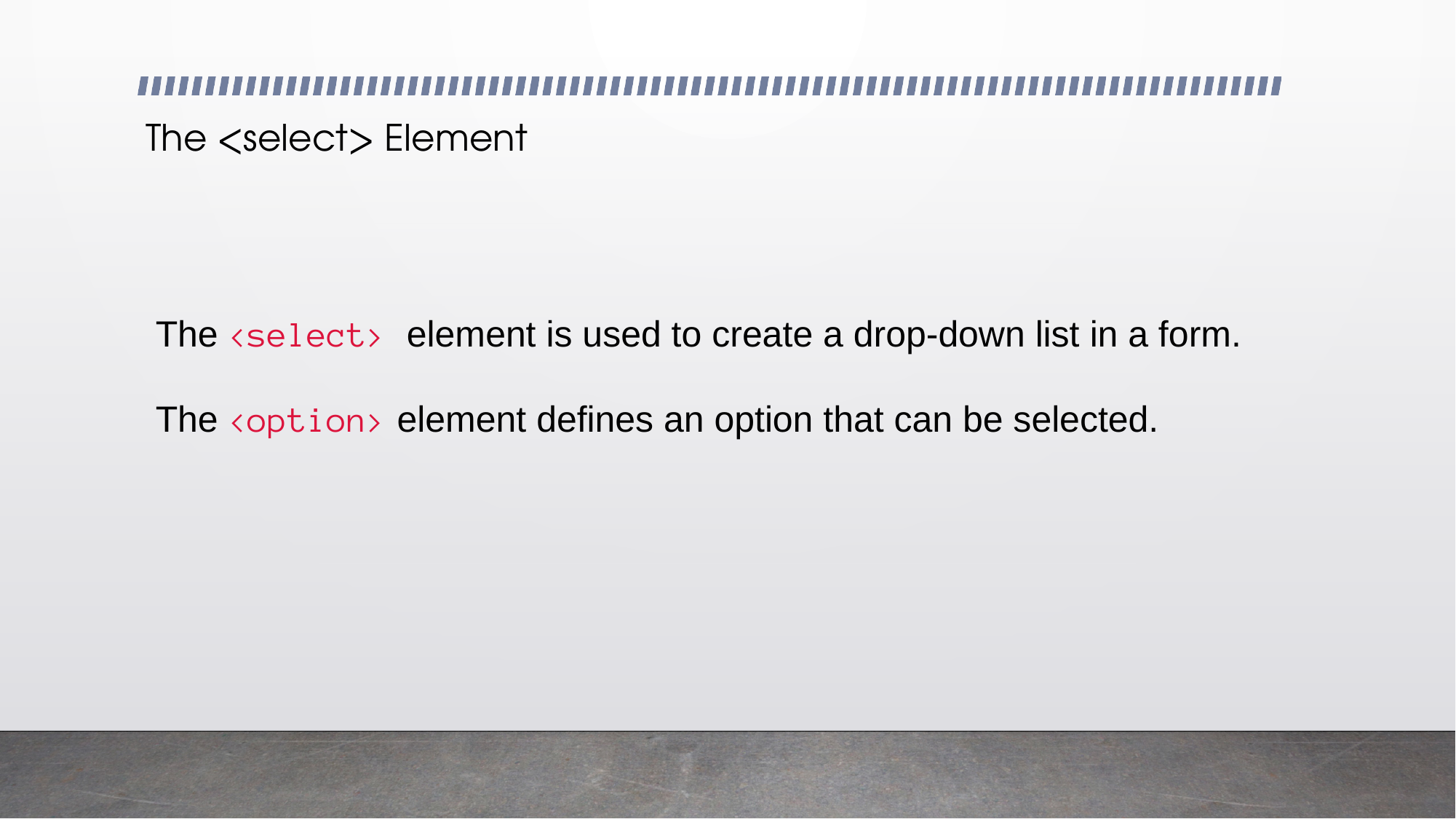

# The <select> Element
The <select> element is used to create a drop-down list in a form.
The <option> element defines an option that can be selected.